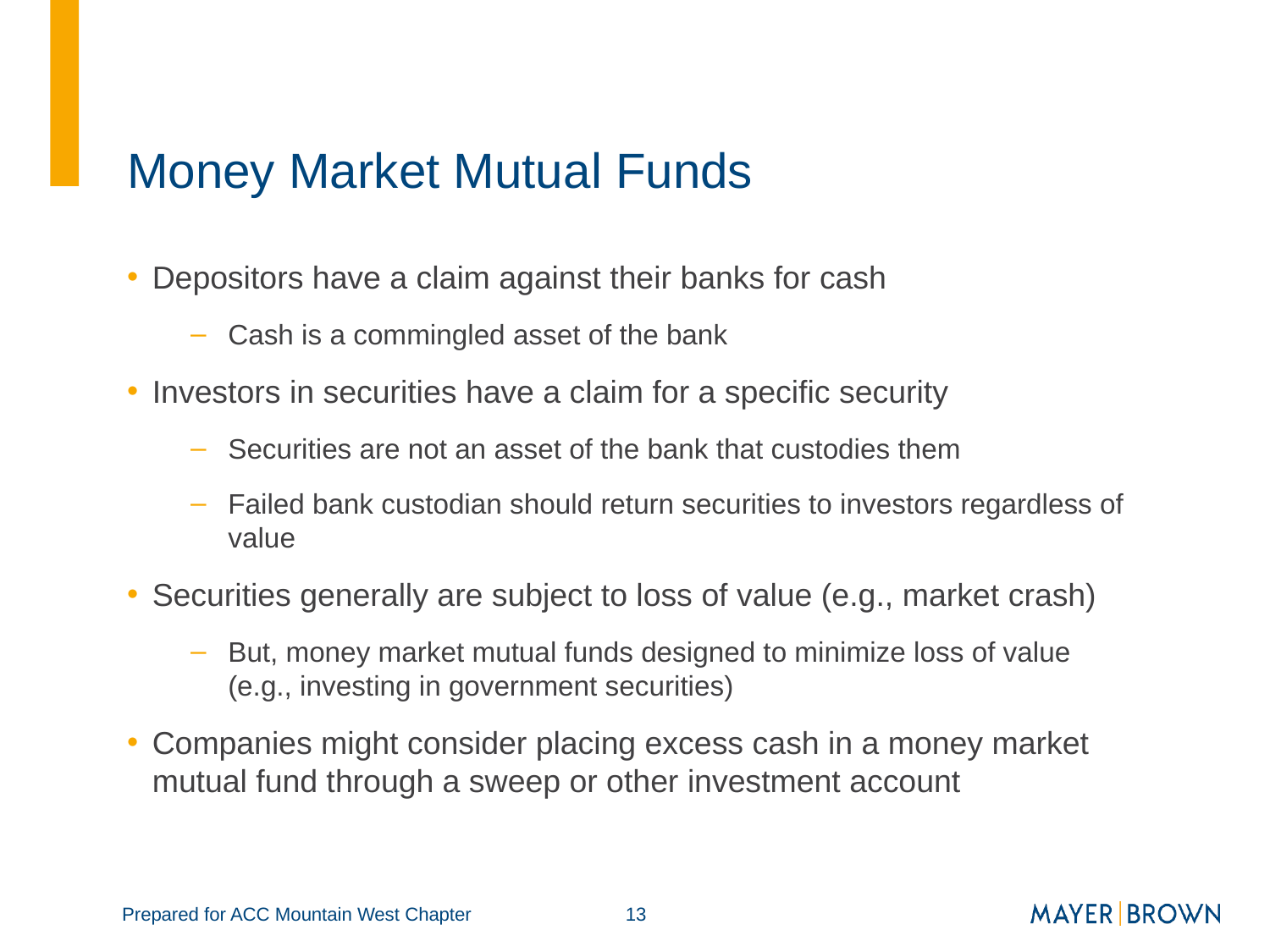

# Money Market Mutual Funds
Depositors have a claim against their banks for cash
Cash is a commingled asset of the bank
Investors in securities have a claim for a specific security
Securities are not an asset of the bank that custodies them
Failed bank custodian should return securities to investors regardless of value
Securities generally are subject to loss of value (e.g., market crash)
But, money market mutual funds designed to minimize loss of value (e.g., investing in government securities)
Companies might consider placing excess cash in a money market mutual fund through a sweep or other investment account
Prepared for ACC Mountain West Chapter
13